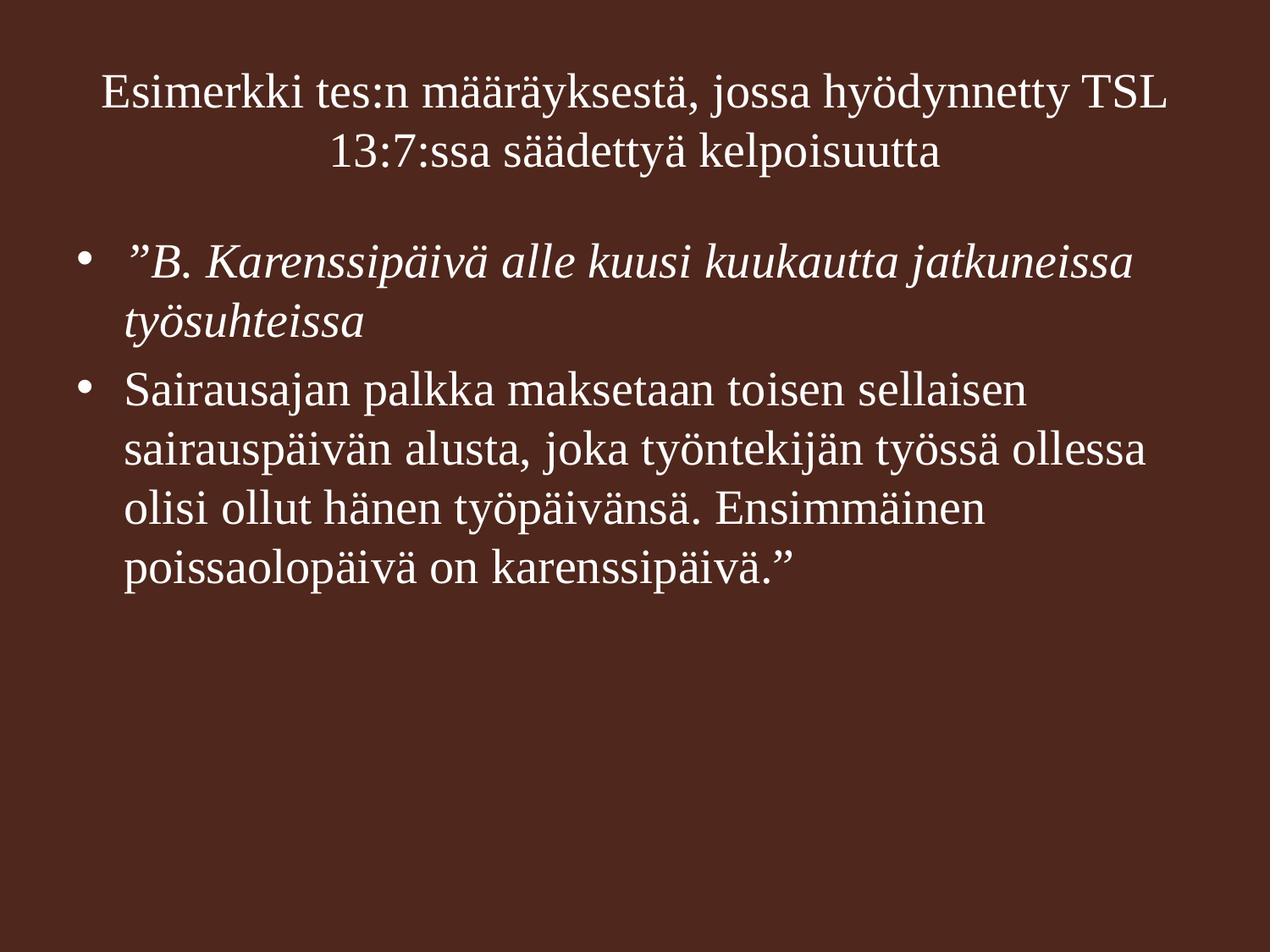

# Esimerkki tes:n määräyksestä, jossa hyödynnetty TSL 13:7:ssa säädettyä kelpoisuutta
”B. Karenssipäivä alle kuusi kuukautta jatkuneissa työsuhteissa
Sairausajan palkka maksetaan toisen sellaisen sairauspäivän alusta, joka työntekijän työssä ollessa olisi ollut hänen työpäivänsä. Ensimmäinen poissaolopäivä on karenssipäivä.”